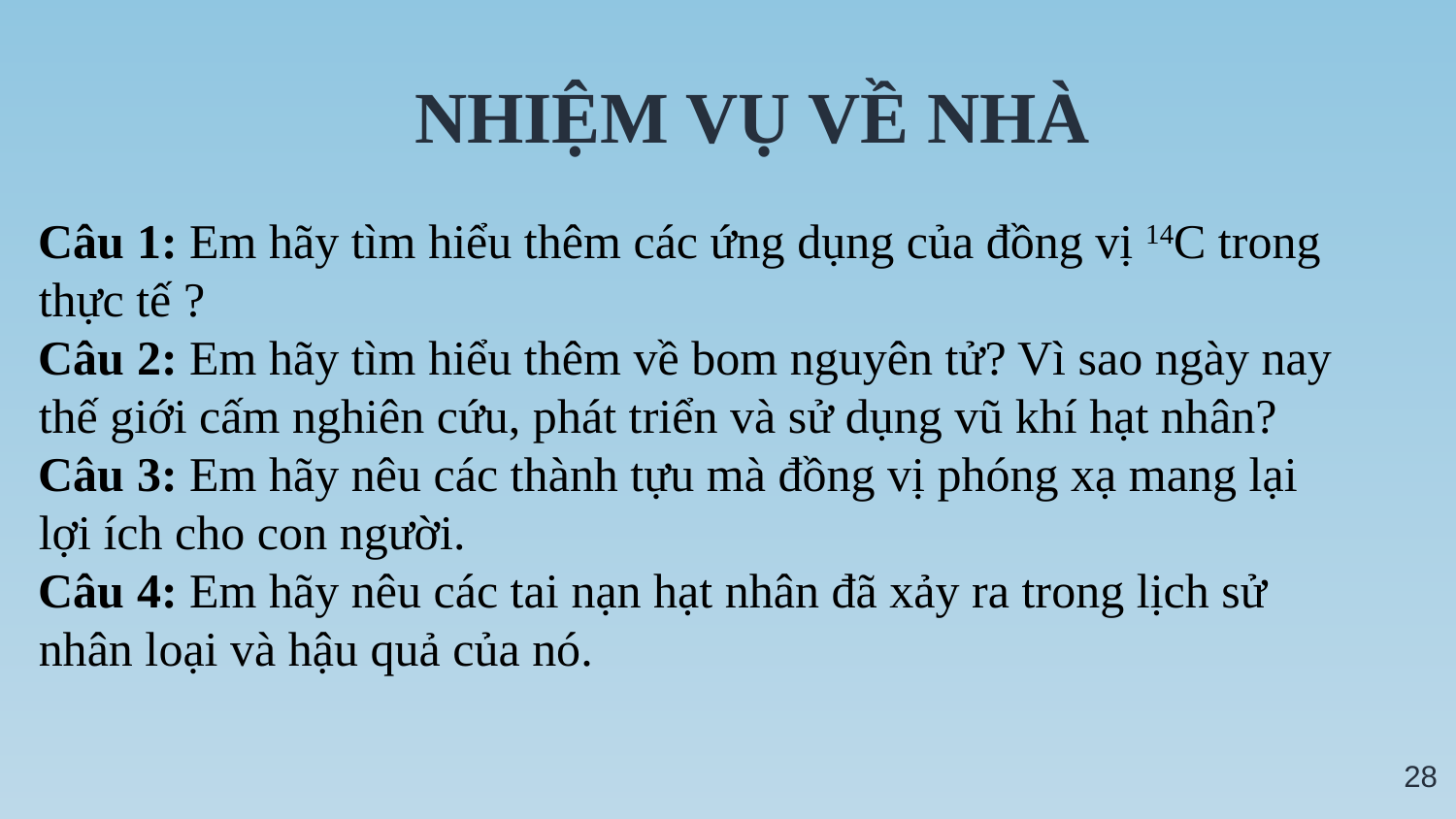

NHIỆM VỤ VỀ NHÀ
Câu 1: Em hãy tìm hiểu thêm các ứng dụng của đồng vị 14C trong thực tế ?
Câu 2: Em hãy tìm hiểu thêm về bom nguyên tử? Vì sao ngày nay thế giới cấm nghiên cứu, phát triển và sử dụng vũ khí hạt nhân?
Câu 3: Em hãy nêu các thành tựu mà đồng vị phóng xạ mang lại lợi ích cho con người.
Câu 4: Em hãy nêu các tai nạn hạt nhân đã xảy ra trong lịch sử nhân loại và hậu quả của nó.

28